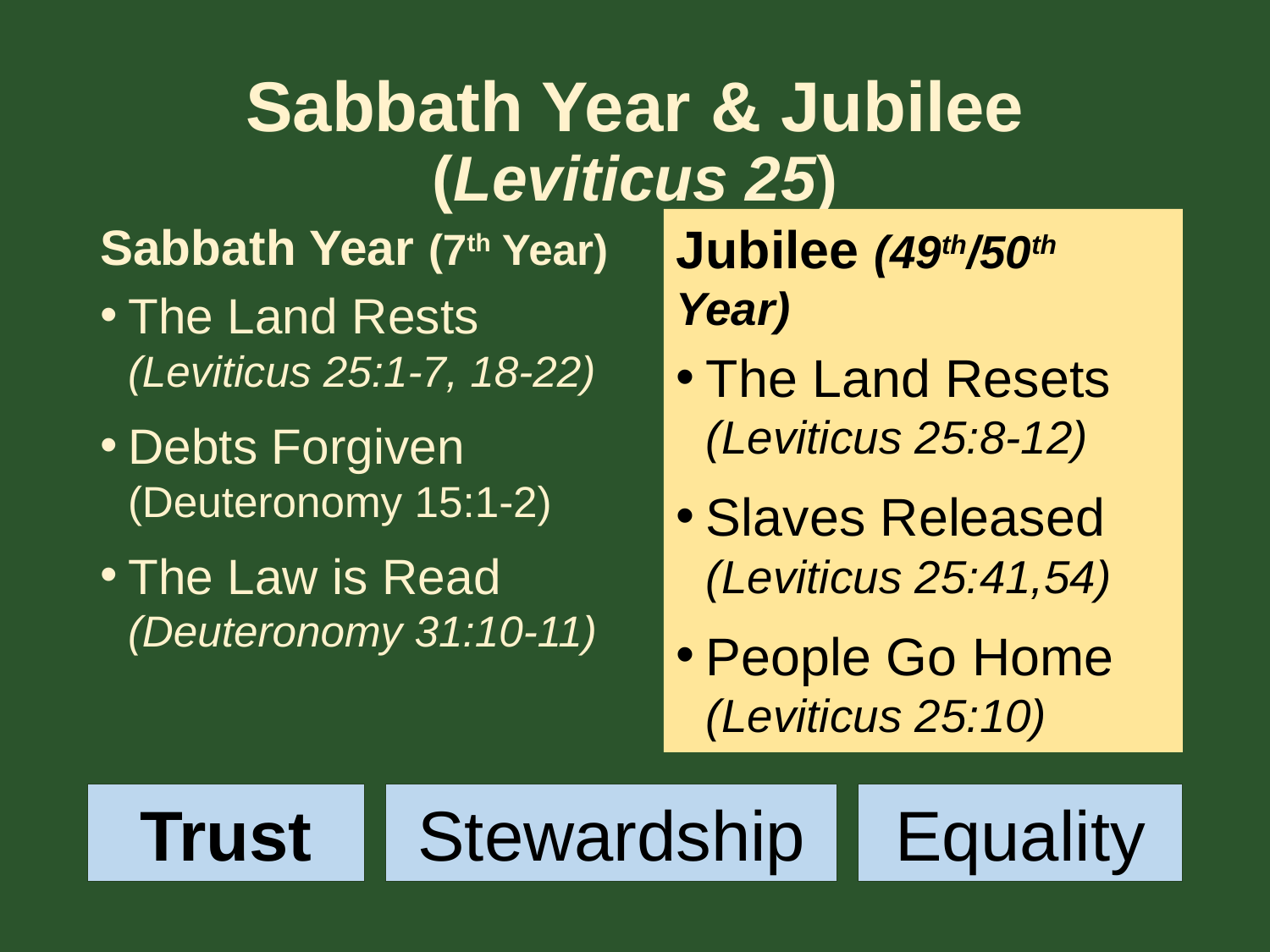

# Sabbath Year & Jubilee (Leviticus 25)
Sabbath Year (7th Year)
The Land Rests (Leviticus 25:1-7, 18-22)
Debts Forgiven (Deuteronomy 15:1-2)
The Law is Read (Deuteronomy 31:10-11)

Jubilee (49th/50th Year)
The Land Resets (Leviticus 25:8-12)
Slaves Released (Leviticus 25:41,54)
People Go Home (Leviticus 25:10)

Trust
Stewardship
Equality